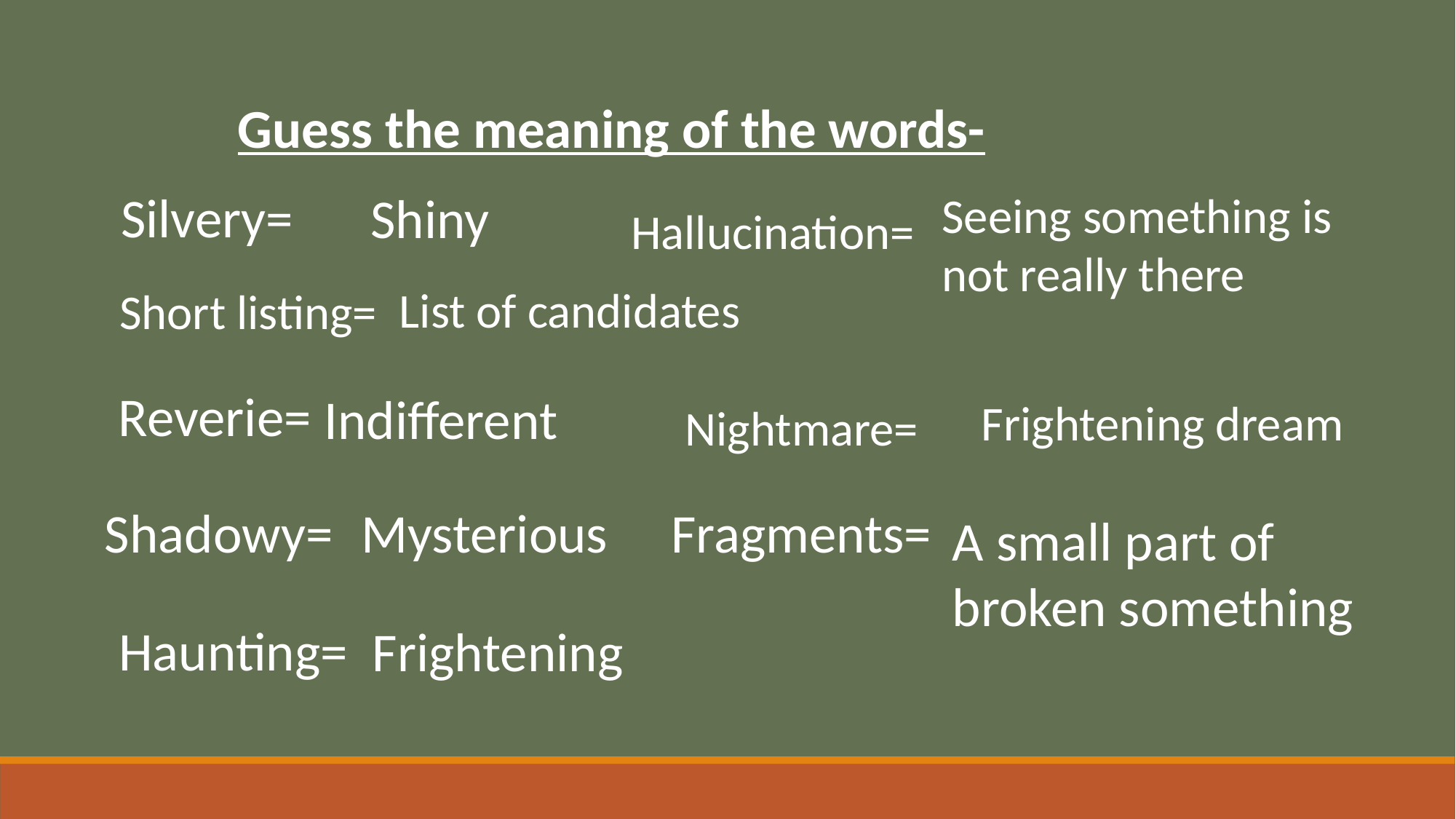

Guess the meaning of the words-
Silvery=
Shiny
Seeing something is not really there
Hallucination=
List of candidates
Short listing=
Reverie=
Indifferent
Frightening dream
Nightmare=
Shadowy=
Mysterious
Fragments=
A small part of
broken something
Haunting=
Frightening